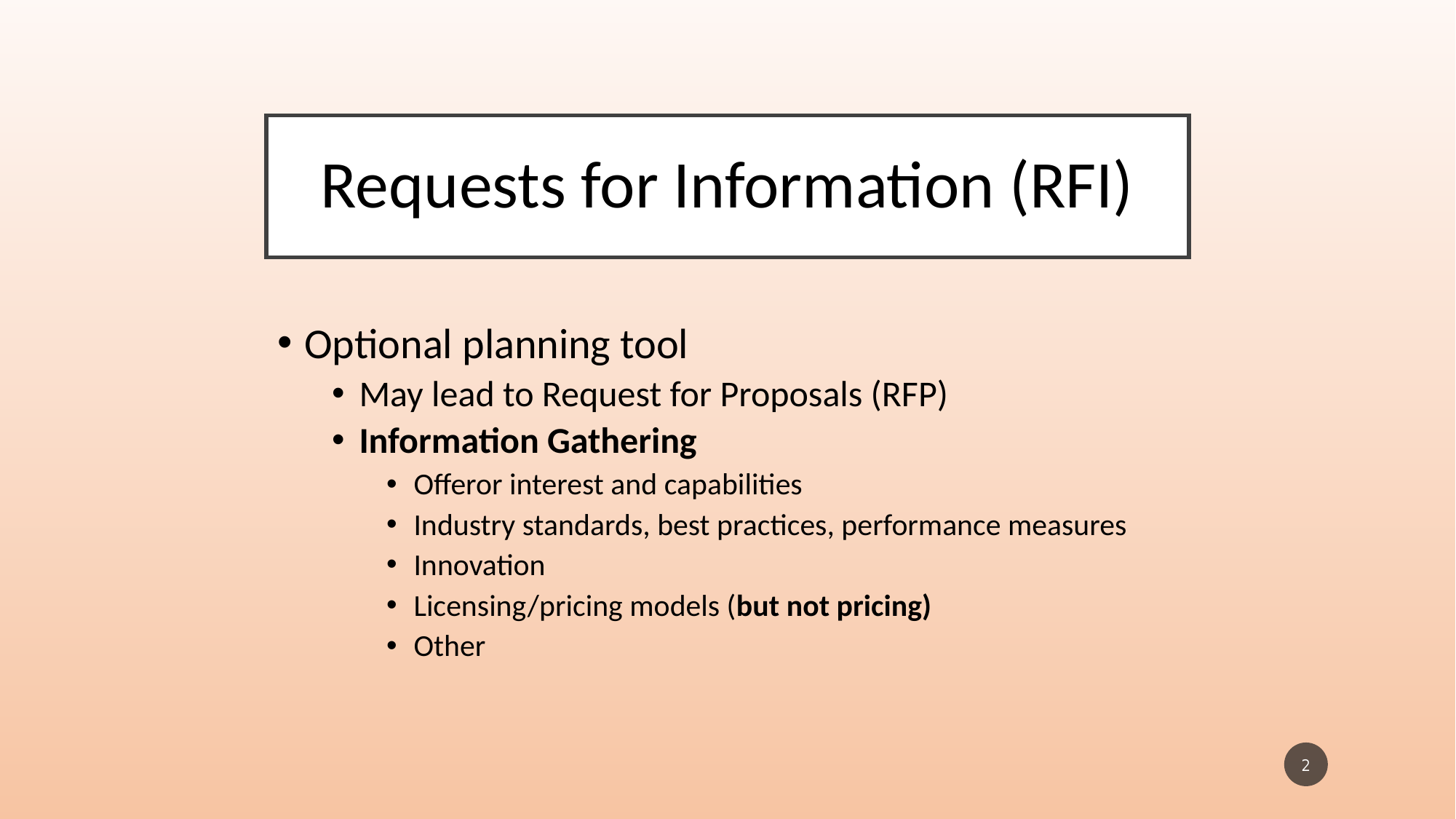

# Requests for Information (RFI)
Optional planning tool
May lead to Request for Proposals (RFP)
Information Gathering
Offeror interest and capabilities
Industry standards, best practices, performance measures
Innovation
Licensing/pricing models (but not pricing)
Other
2